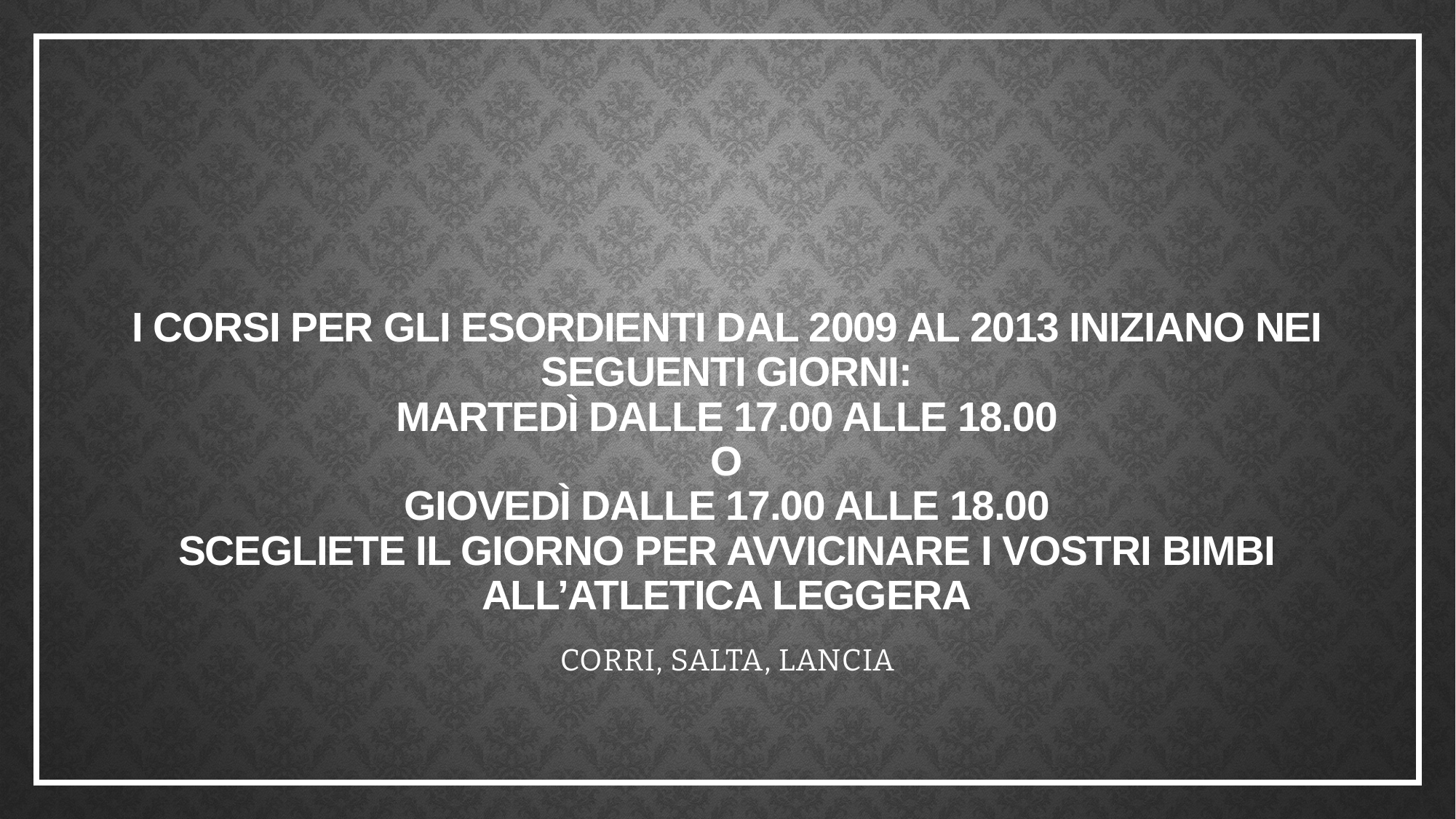

# I CORSI PER GLI ESORDIENTI DAL 2009 AL 2013 INIZIANO NEI SEGUENTI GIORNI: MARTEDì DALLE 17.00 ALLE 18.00 O GIOVEDì DALLE 17.00 ALLE 18.00 SCEGLIETE IL GIORNO PER AVVICINARE I VOSTRI BIMBI ALL’ATLETICA LEGGERA
CORRI, SALTA, LANCIA